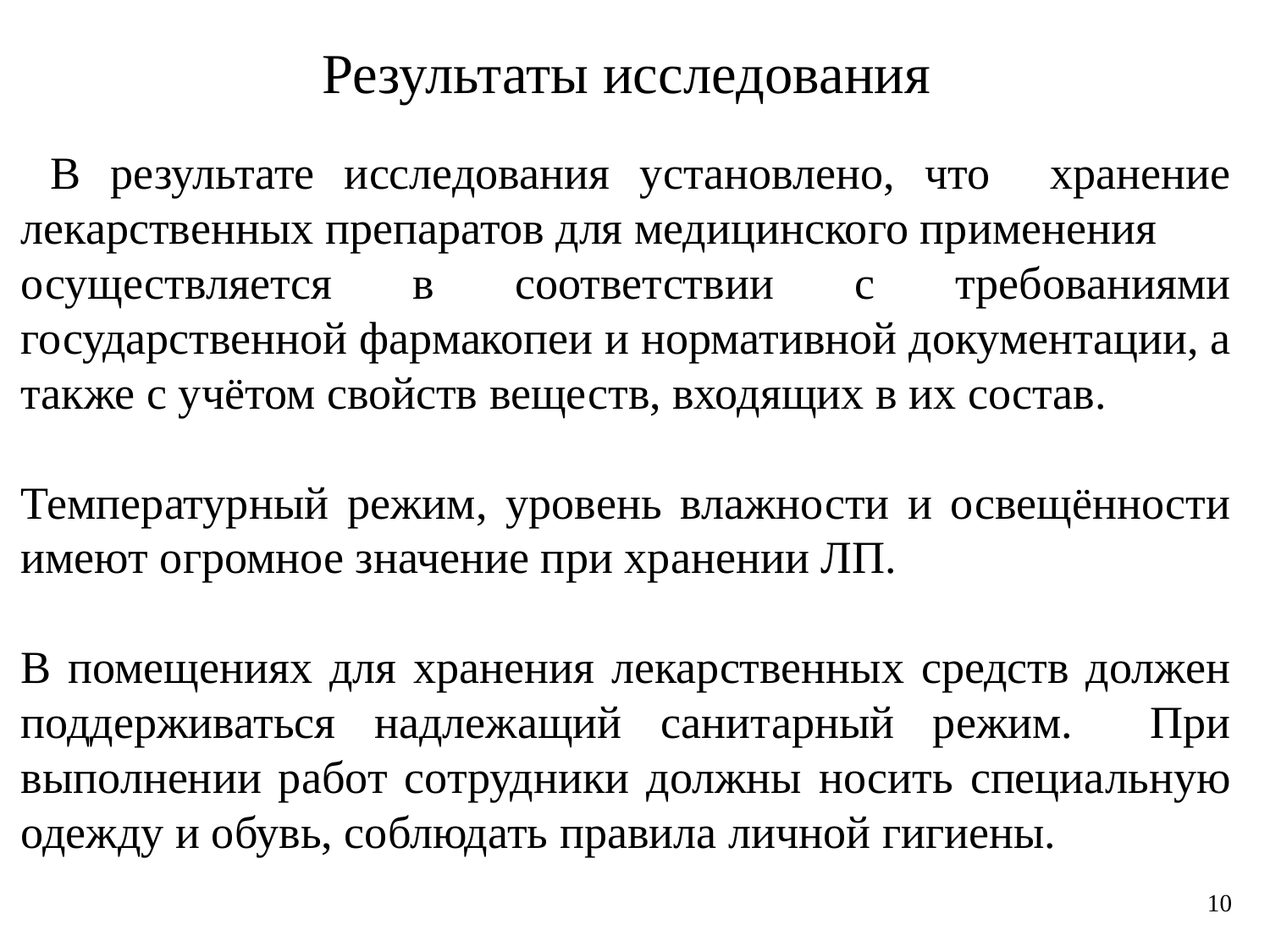

Результаты исследования

 В результате исследования установлено, что  хранение лекарственных препаратов для медицинского применения
осуществляется в соответствии с требованиями государственной фармакопеи и нормативной документации, а также с учётом свойств веществ, входящих в их состав.

Температурный режим, уровень влажности и освещённости имеют огромное значение при хранении ЛП.
В помещениях для хранения лекарственных средств должен поддерживаться надлежащий санитарный режим.  При выполнении работ сотрудники должны носить специальную одежду и обувь, соблюдать правила личной гигиены.

10